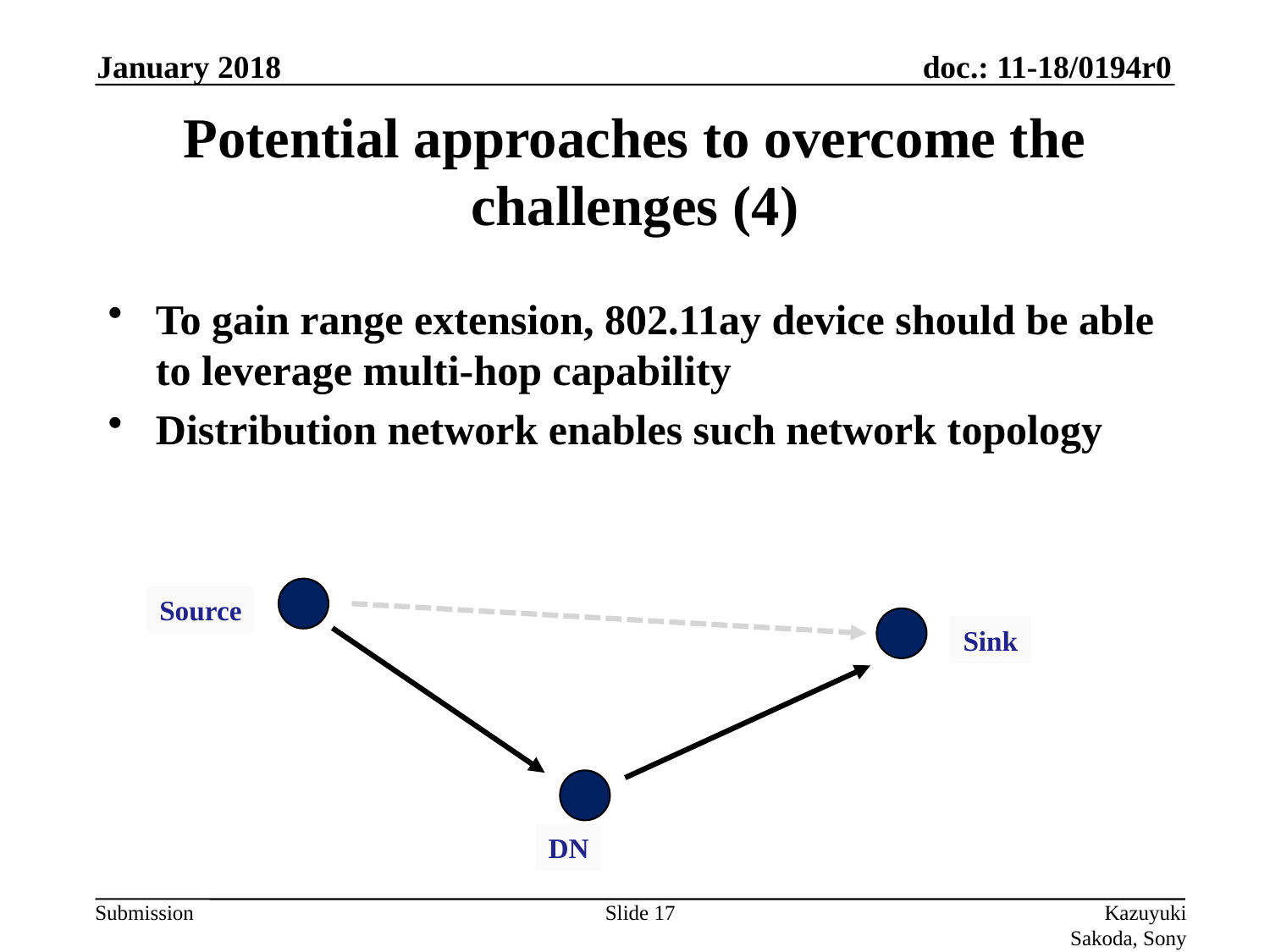

January 2018
# Potential approaches to overcome the challenges (4)
To gain range extension, 802.11ay device should be able to leverage multi-hop capability
Distribution network enables such network topology

Source

Sink

DN
Slide 17
Kazuyuki Sakoda, Sony